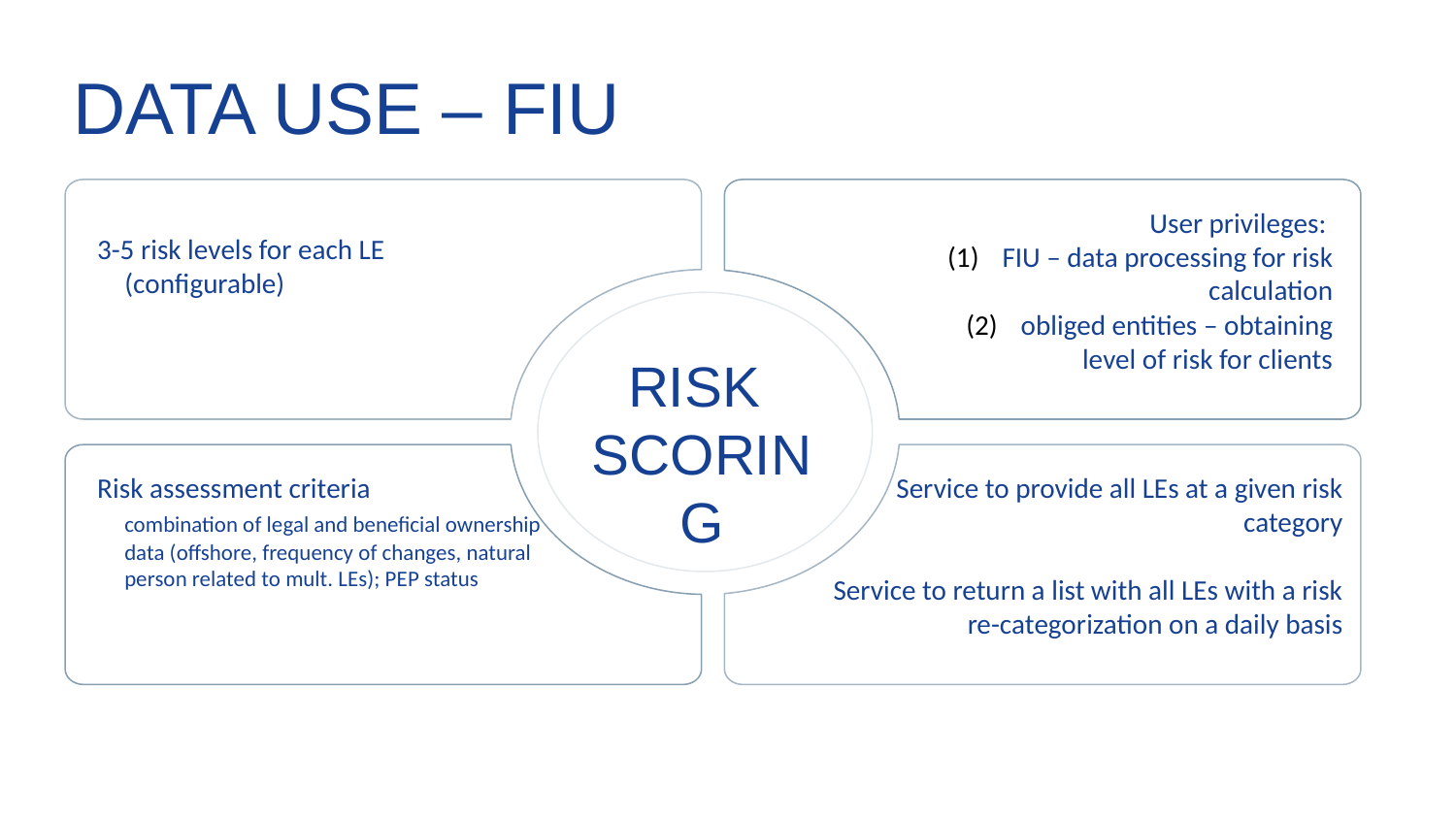

# Data Use – FIU

User privileges:
FIU – data processing for risk calculation
obliged entities – obtaining level of risk for clients
3-5 risk levels for each LE (configurable)
Risk assessment criteria
	combination of legal and beneficial ownership data (offshore, frequency of changes, natural person related to mult. LEs); PEP status

Service to provide all LEs at a given risk category

Service to return a list with all LEs with a risk re-categorization on a daily basis
Risk
Scoring